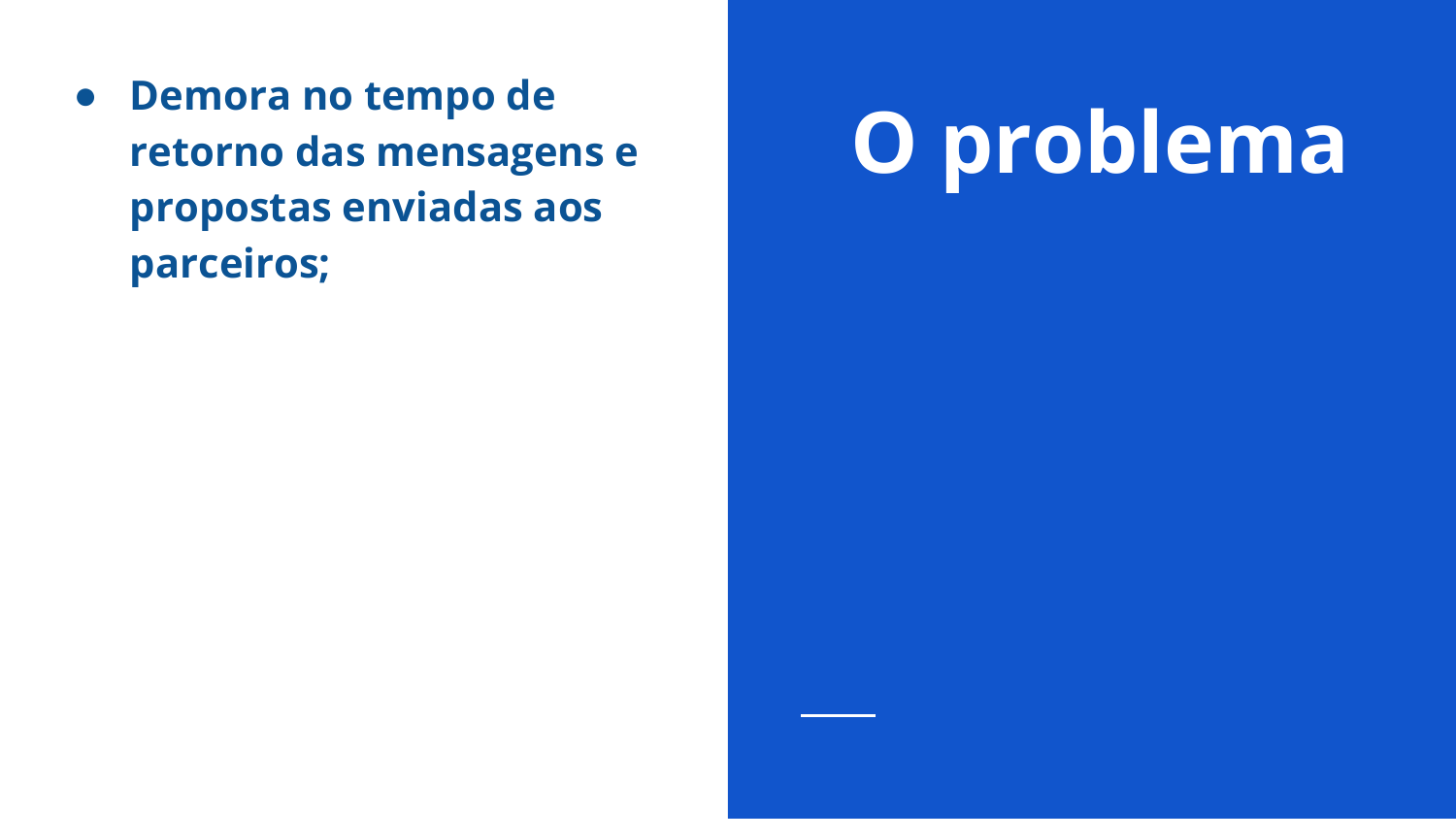

Demora no tempo de retorno das mensagens e propostas enviadas aos parceiros;

# O problema